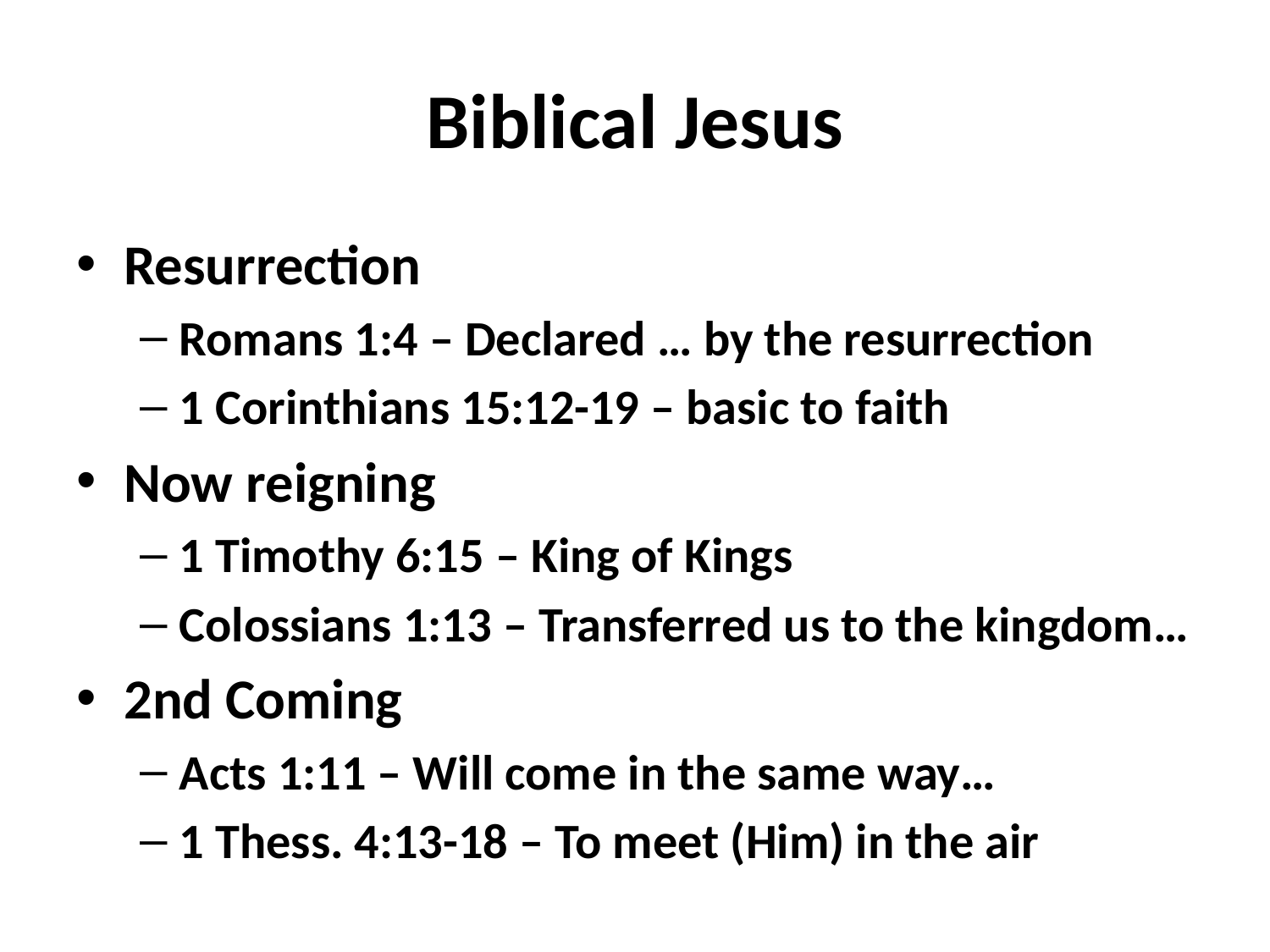

# Biblical Jesus
Resurrection
Romans 1:4 – Declared … by the resurrection
1 Corinthians 15:12-19 – basic to faith
Now reigning
1 Timothy 6:15 – King of Kings
Colossians 1:13 – Transferred us to the kingdom…
2nd Coming
Acts 1:11 – Will come in the same way…
1 Thess. 4:13-18 – To meet (Him) in the air